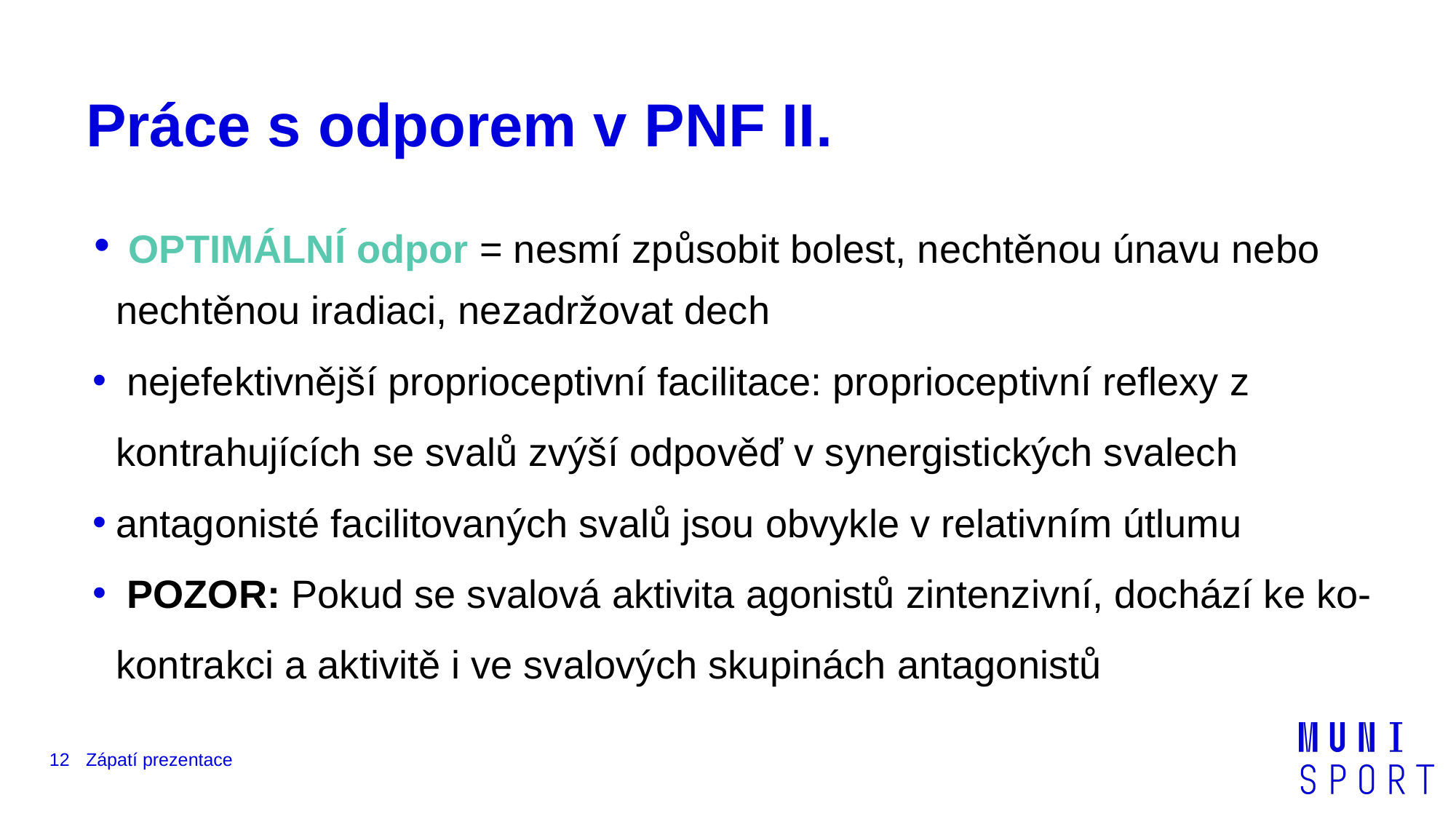

# Práce s odporem v PNF II.
 OPTIMÁLNÍ odpor = nesmí způsobit bolest, nechtěnou únavu nebo nechtěnou iradiaci, nezadržovat dech
 nejefektivnější proprioceptivní facilitace: proprioceptivní reflexy z kontrahujících se svalů zvýší odpověď v synergistických svalech
antagonisté facilitovaných svalů jsou obvykle v relativním útlumu
 POZOR: Pokud se svalová aktivita agonistů zintenzivní, dochází ke ko-kontrakci a aktivitě i ve svalových skupinách antagonistů

12
Zápatí prezentace